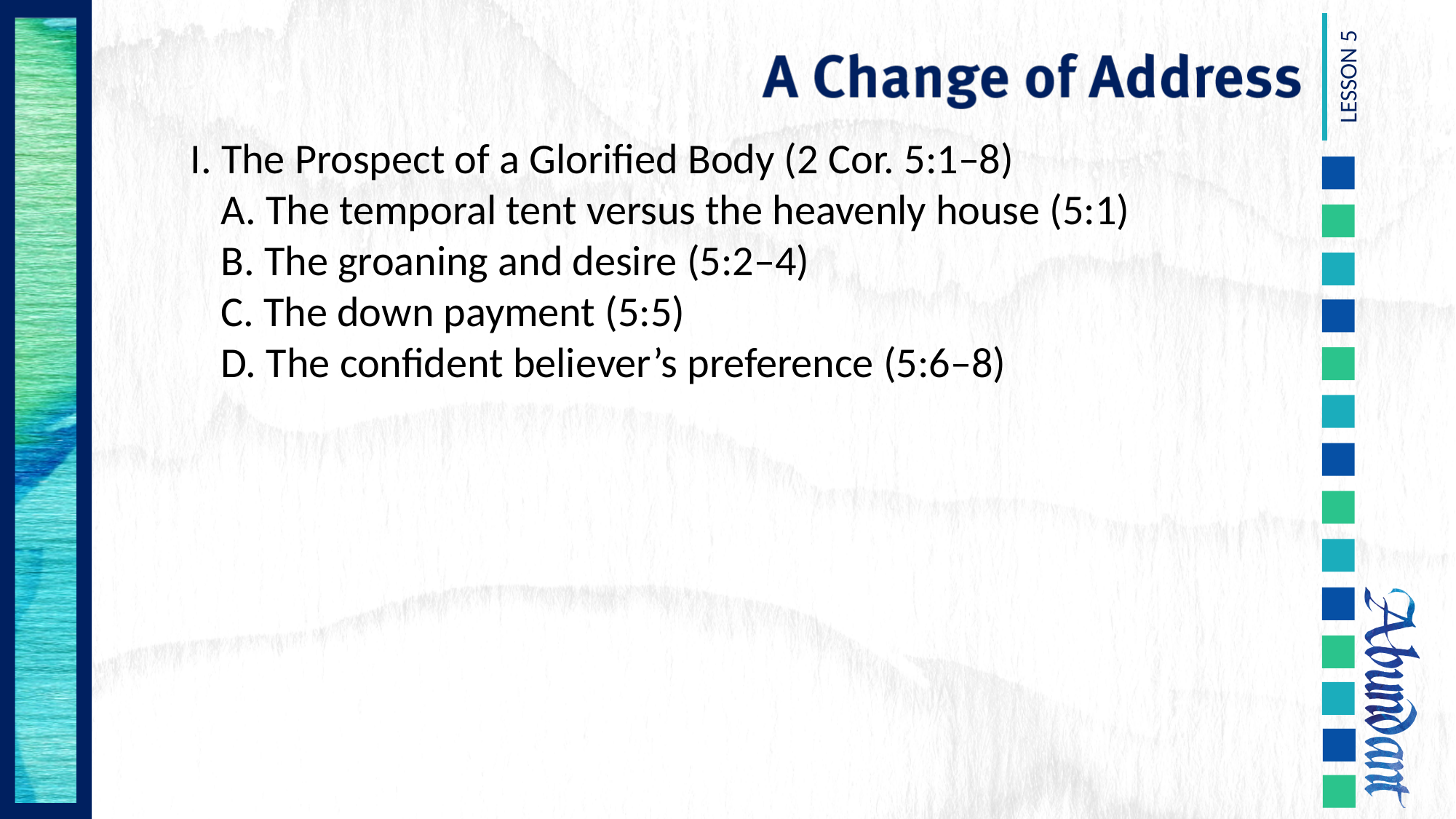

I. The Prospect of a Glorified Body (2 Cor. 5:1–8)
	A. The temporal tent versus the heavenly house (5:1)
	B. The groaning and desire (5:2–4)
	C. The down payment (5:5)
	D. The confident believer’s preference (5:6–8)